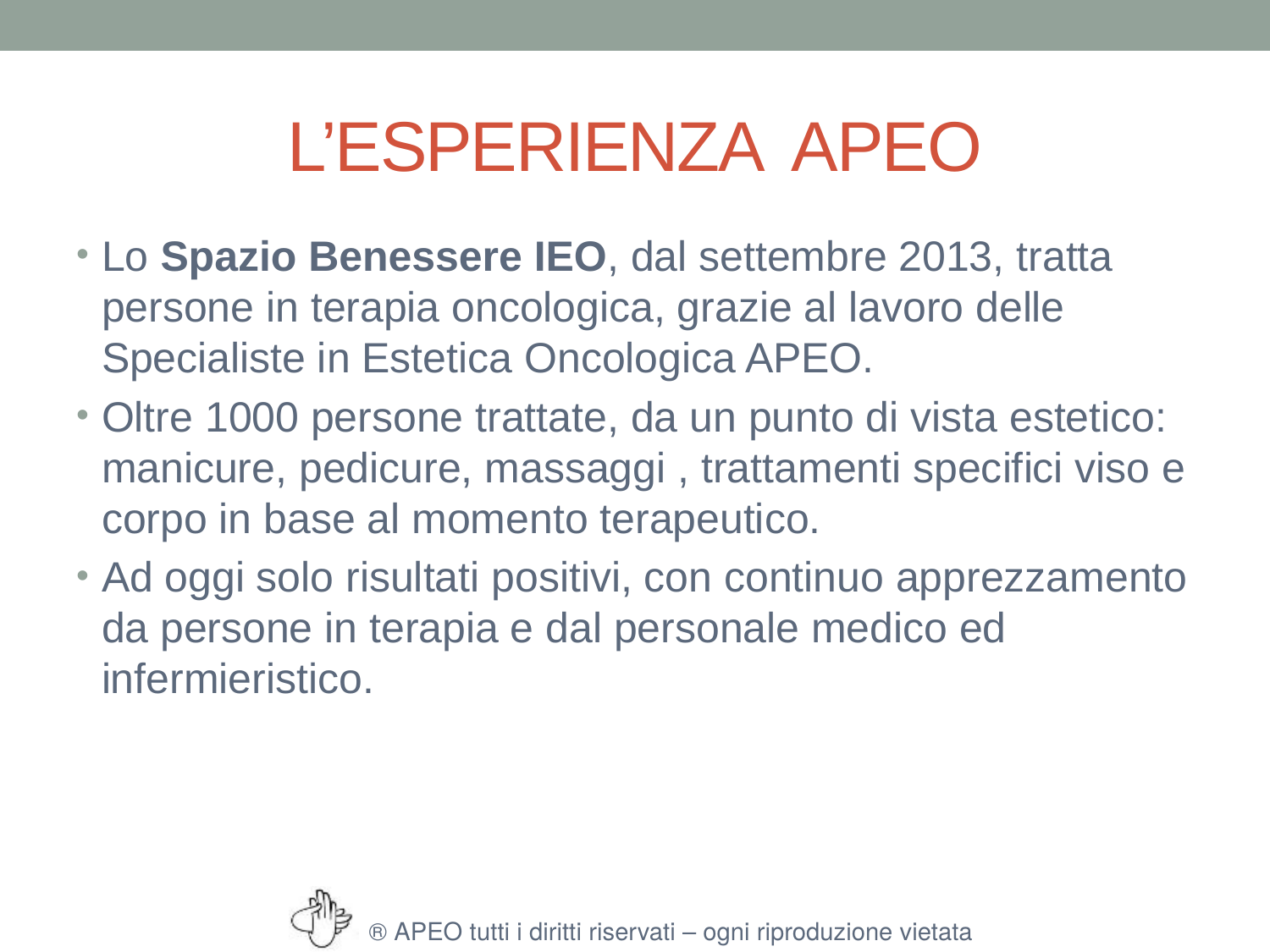

# L’ESPERIENZA  APEO
Lo Spazio Benessere IEO, dal settembre 2013, tratta persone in terapia oncologica, grazie al lavoro delle Specialiste in Estetica Oncologica APEO.
Oltre 1000 persone trattate, da un punto di vista estetico: manicure, pedicure, massaggi , trattamenti specifici viso e corpo in base al momento terapeutico.
Ad oggi solo risultati positivi, con continuo apprezzamento da persone in terapia e dal personale medico ed infermieristico.